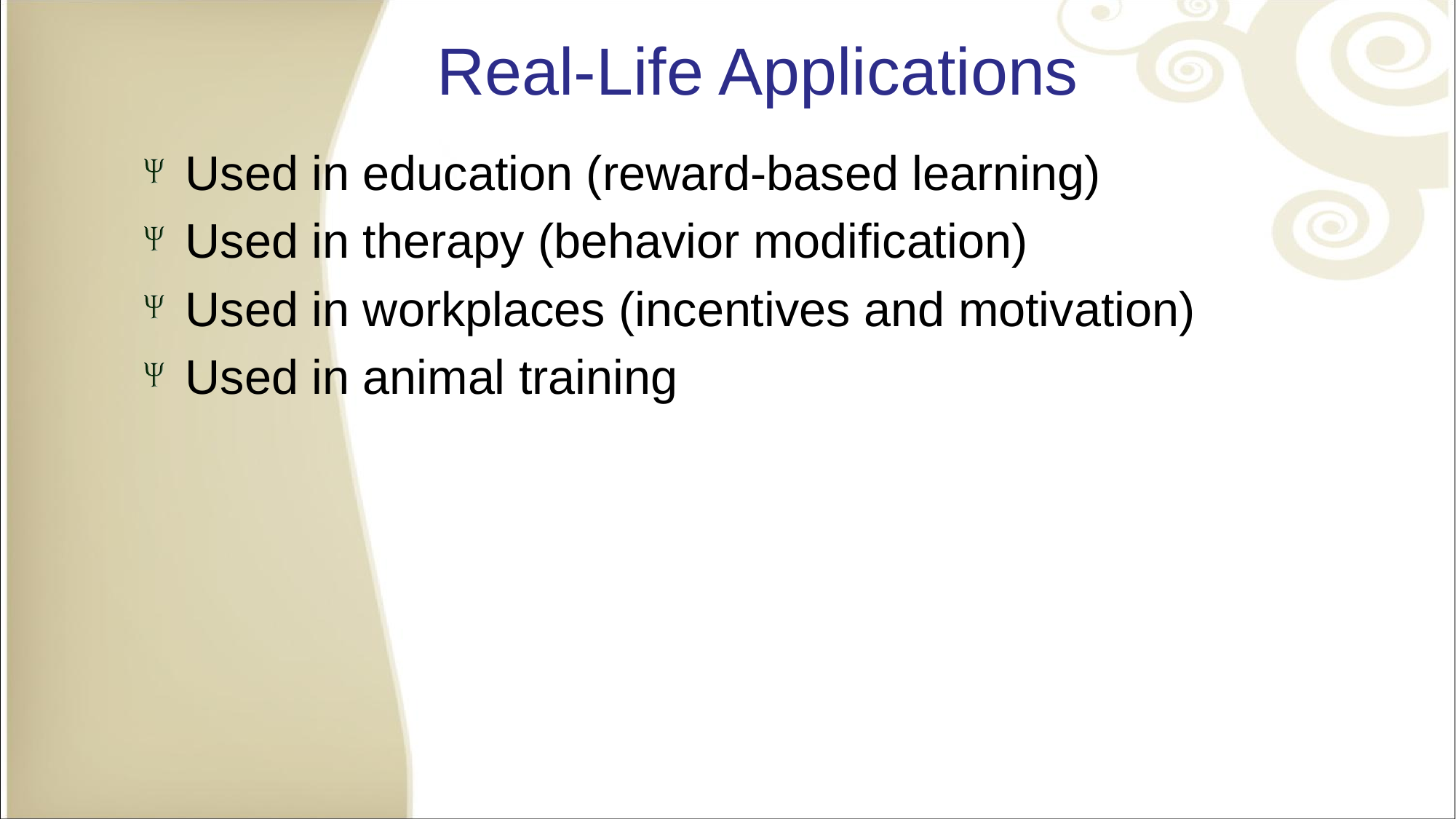

# Real-Life Applications
Used in education (reward-based learning)
Used in therapy (behavior modification)
Used in workplaces (incentives and motivation)
Used in animal training